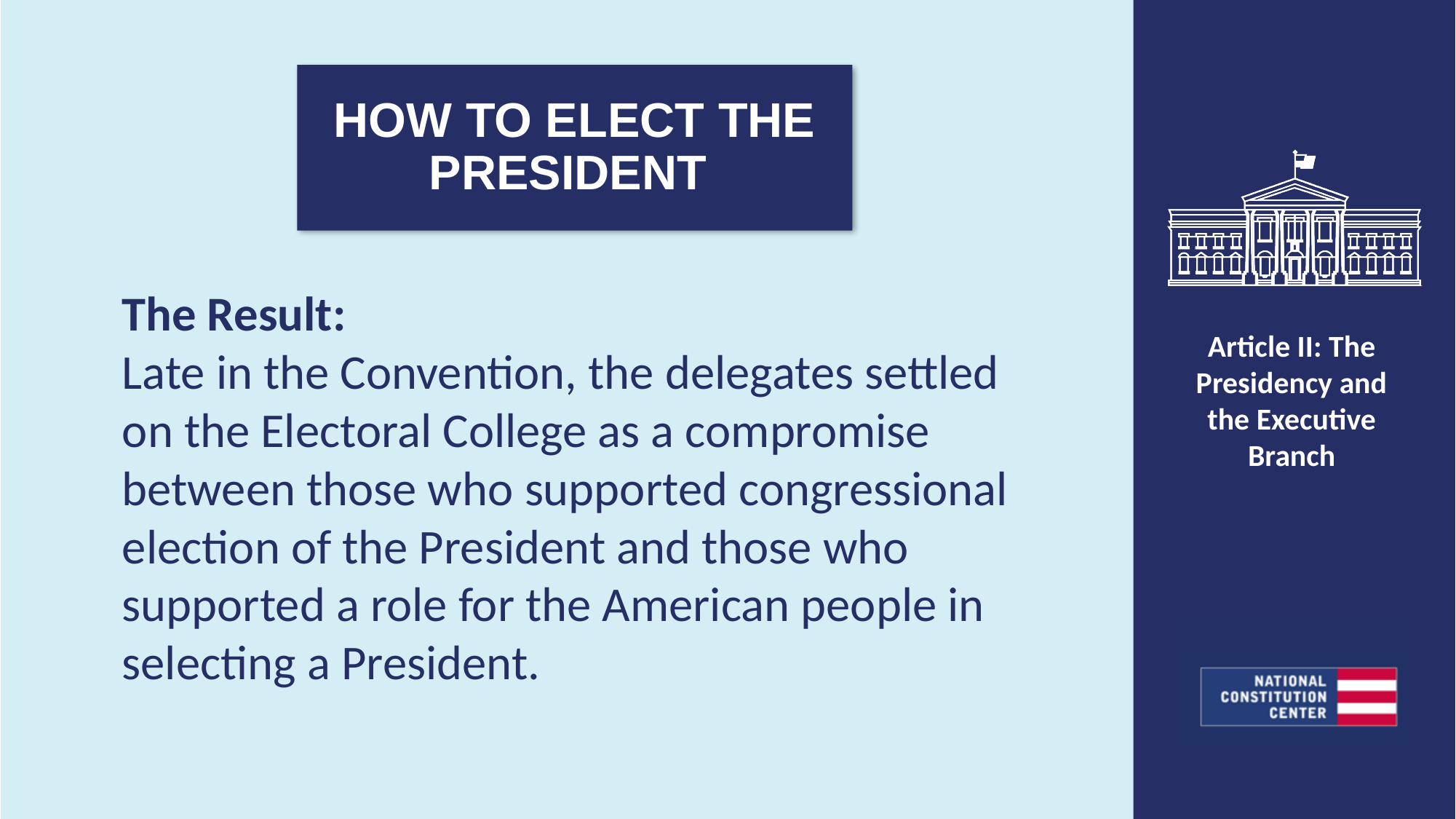

# HOW TO ELECT THE PRESIDENT
The Result:
Late in the Convention, the delegates settled on the Electoral College as a compromise between those who supported congressional election of the President and those who supported a role for the American people in selecting a President.